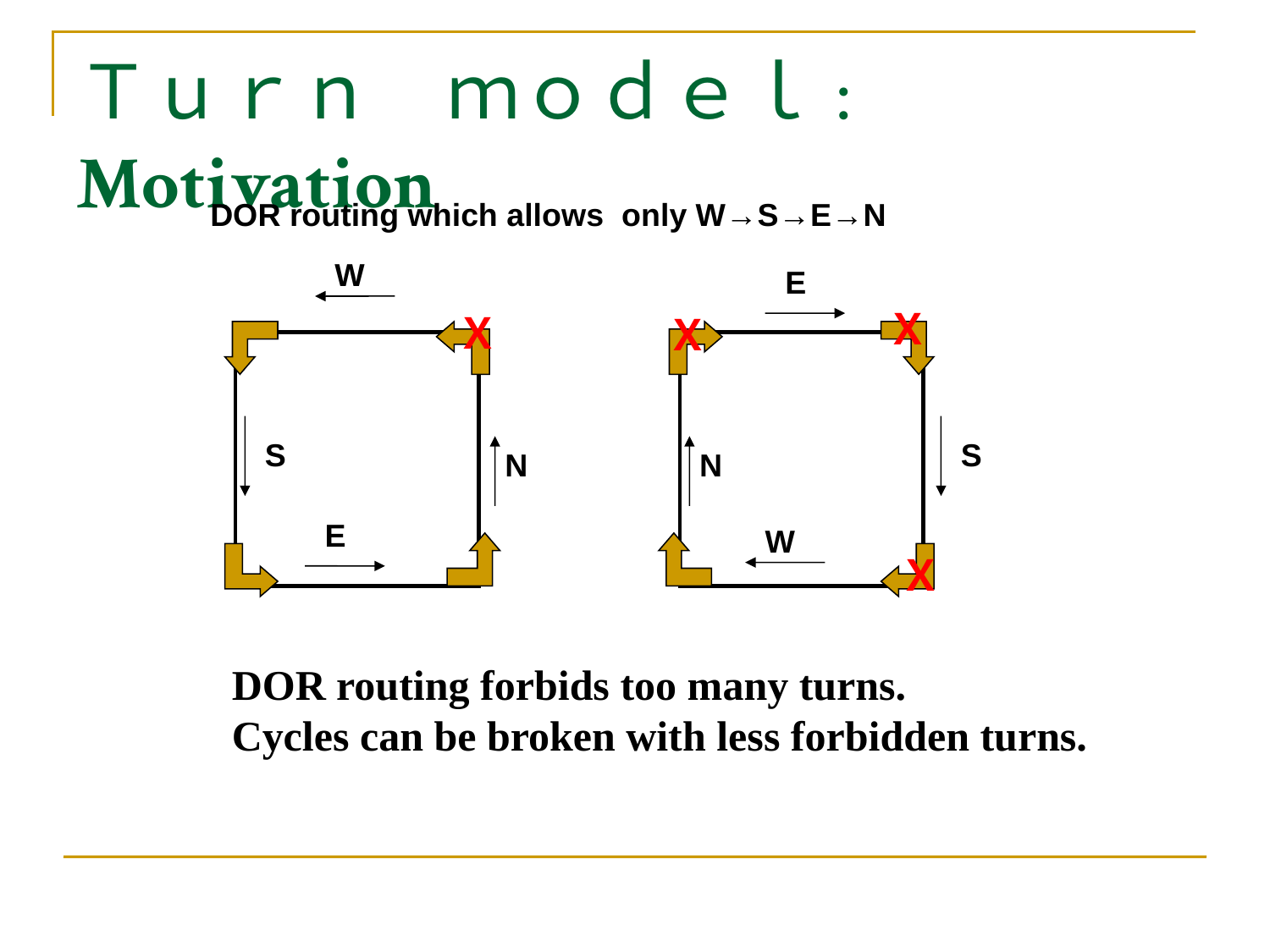

# Ｔｕｒｎ　ｍｏｄｅｌ: Motivation
DOR routing which allows  only W→S→E→N
W

E

Ｘ
Ｘ
Ｘ

S

S

N

N
E

W

Ｘ
DOR routing forbids too many turns.
Cycles can be broken with less forbidden turns.